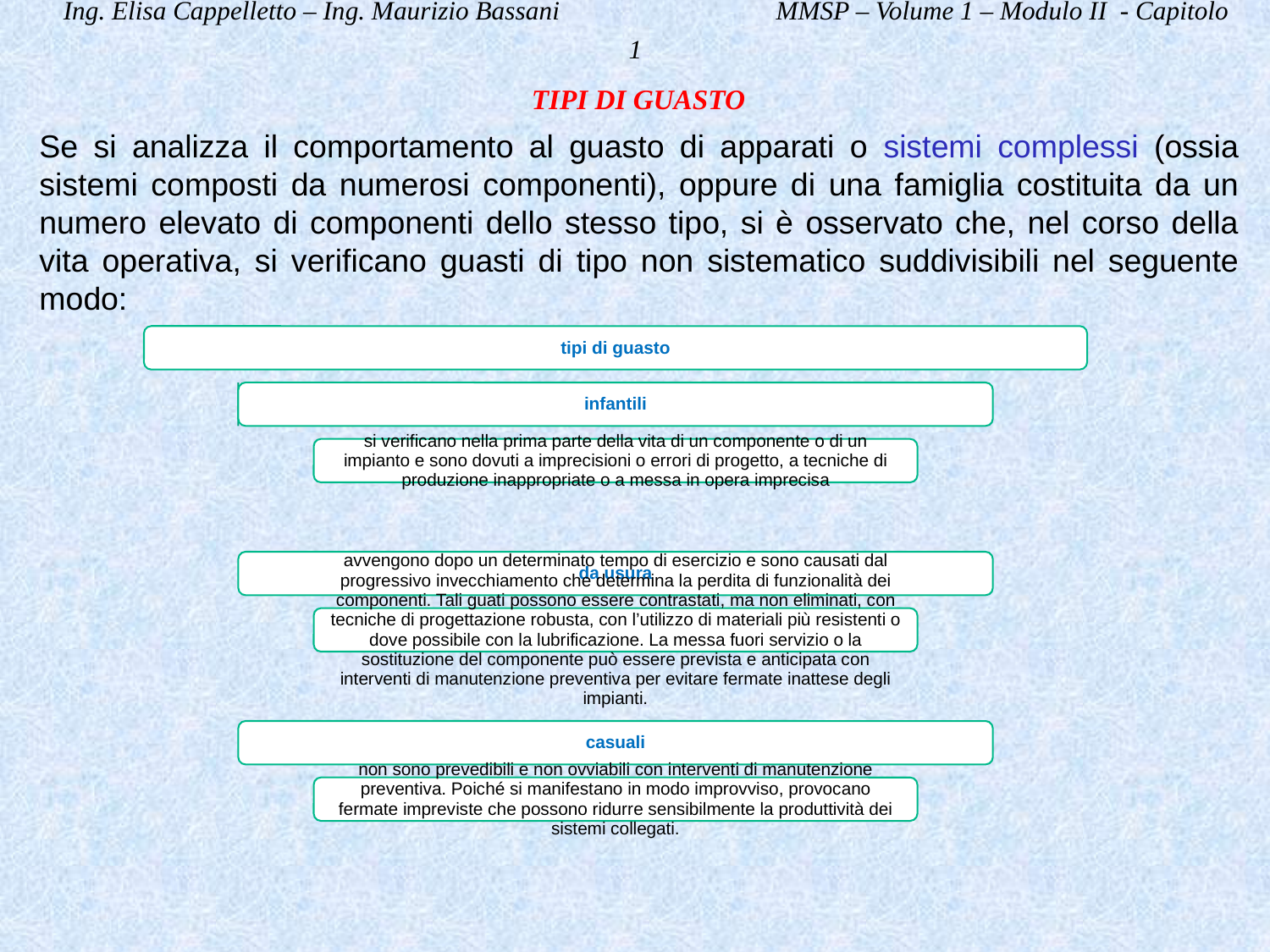

Ing. Elisa Cappelletto – Ing. Maurizio Bassani                                 MMSP – Volume 1 – Modulo II  - Capitolo 1

TIPI DI GUASTO

Se si analizza il comportamento al guasto di apparati o sistemi complessi (ossia sistemi composti da numerosi componenti), oppure di una famiglia costituita da un numero elevato di componenti dello stesso tipo, si è osservato che, nel corso della vita operativa, si verificano guasti di tipo non sistematico suddivisibili nel seguente modo:
tipi di guasto
infantili
si verificano nella prima parte della vita di un componente o di un impianto e sono dovuti a imprecisioni o errori di progetto, a tecniche di produzione inappropriate o a messa in opera imprecisa
casuali
non sono prevedibili e non ovviabili con interventi di manutenzione preventiva. Poiché si manifestano in modo improvviso, provocano fermate impreviste che possono ridurre sensibilmente la produttività dei sistemi collegati.